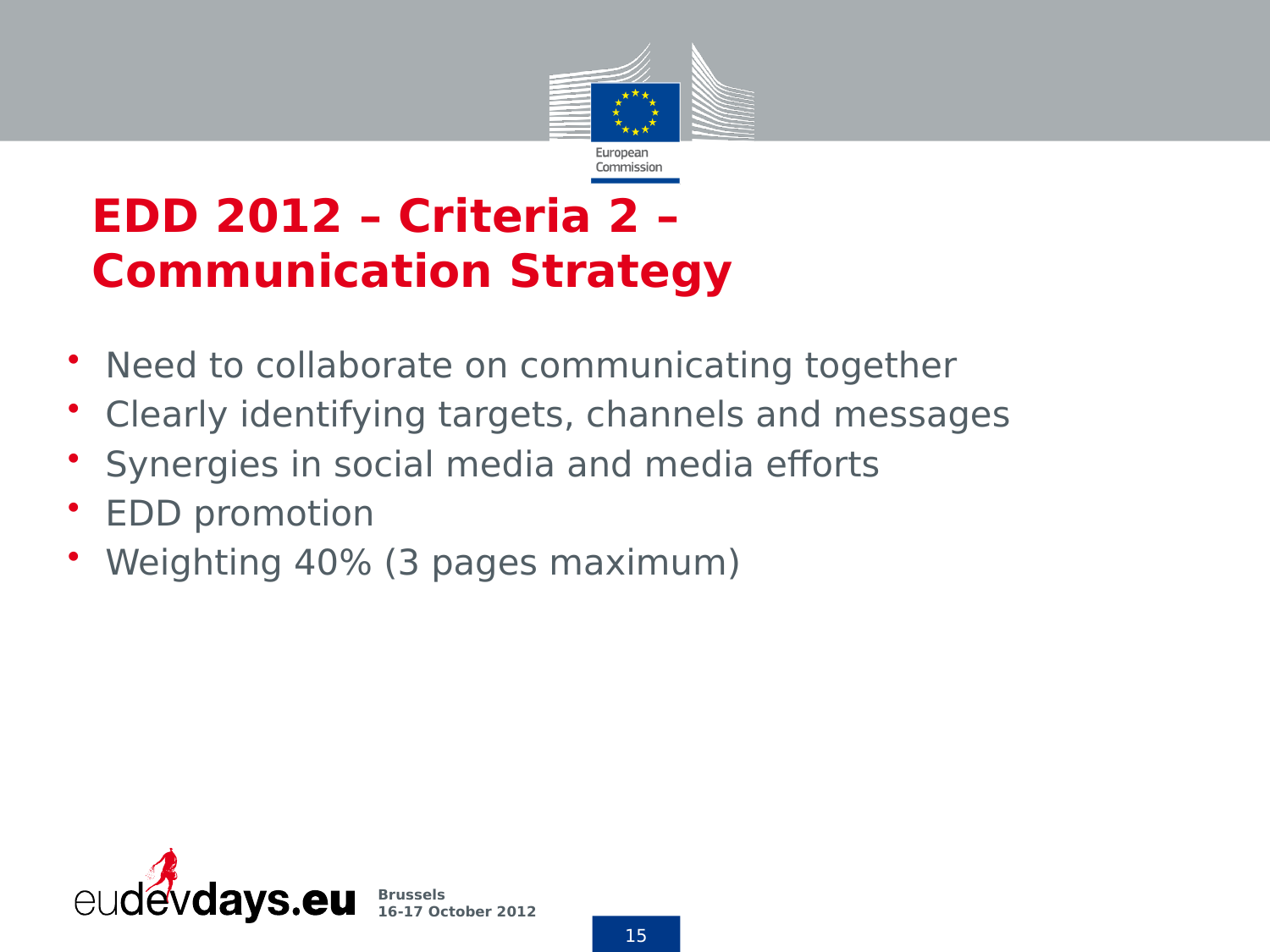

# EDD 2012 – Criteria 2 – Communication Strategy
Need to collaborate on communicating together
Clearly identifying targets, channels and messages
Synergies in social media and media efforts
EDD promotion
Weighting 40% (3 pages maximum)
Brussels
16-17 October 2012
15